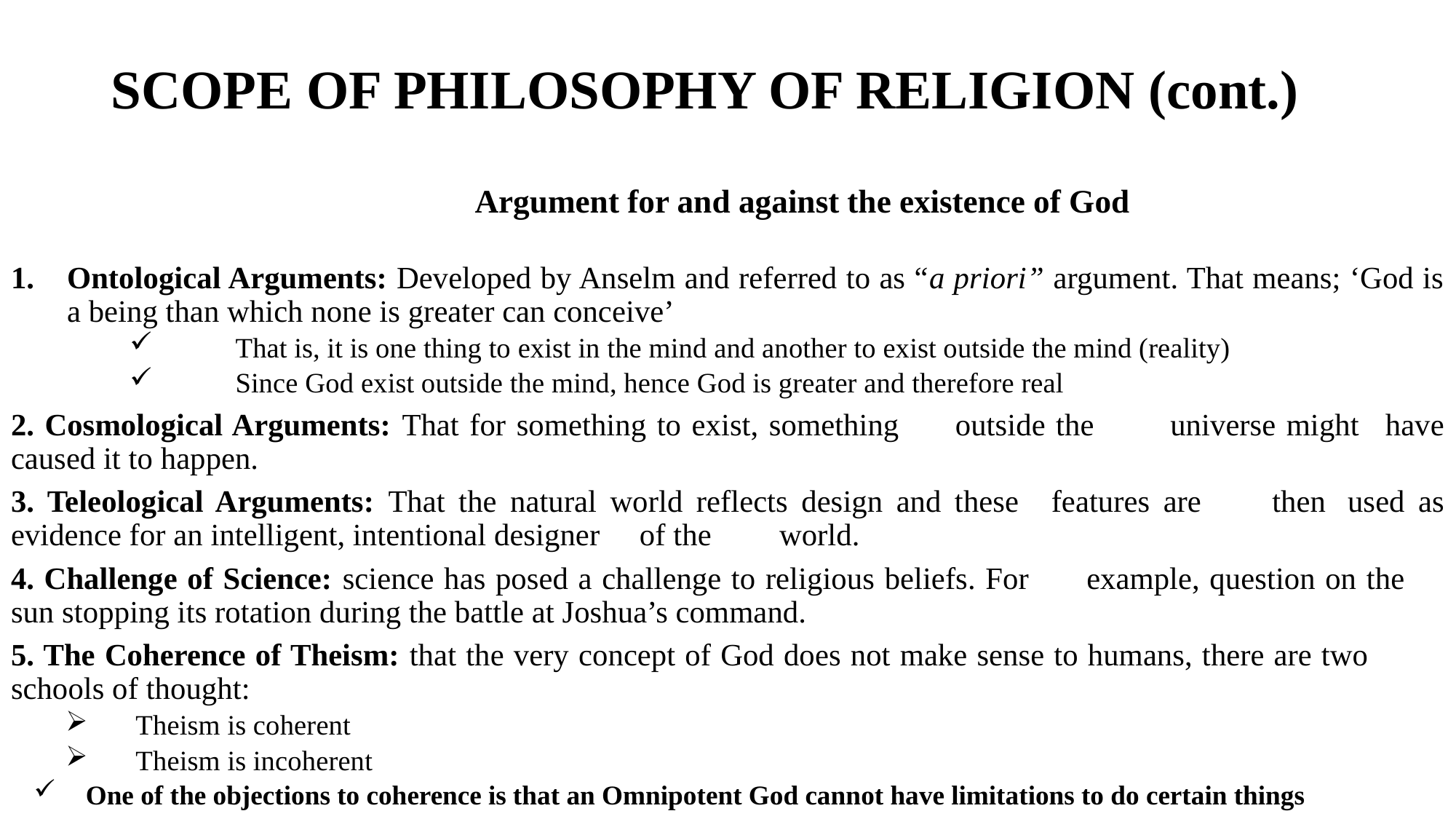

# SCOPE OF PHILOSOPHY OF RELIGION (cont.)
Argument for and against the existence of God

Ontological Arguments: Developed by Anselm and referred to as “a priori” argument. That means; ‘God is a being than which none is greater can conceive’
That is, it is one thing to exist in the mind and another to exist outside the mind (reality)
Since God exist outside the mind, hence God is greater and therefore real
2. Cosmological Arguments: That for something to exist, something     	outside the 	universe might 	have caused it to happen.
3. Teleological Arguments: That the natural world reflects design and these 	features are 	then 	used as evidence for an intelligent, intentional designer 	of the 	world.
4. Challenge of Science: science has posed a challenge to religious beliefs. For 	example, question on the 	sun stopping its rotation during the battle at Joshua’s command.
5. The Coherence of Theism: that the very concept of God does not make sense to humans, there are two 	schools of thought:
Theism is coherent
Theism is incoherent
One of the objections to coherence is that an Omnipotent God cannot have limitations to do certain things